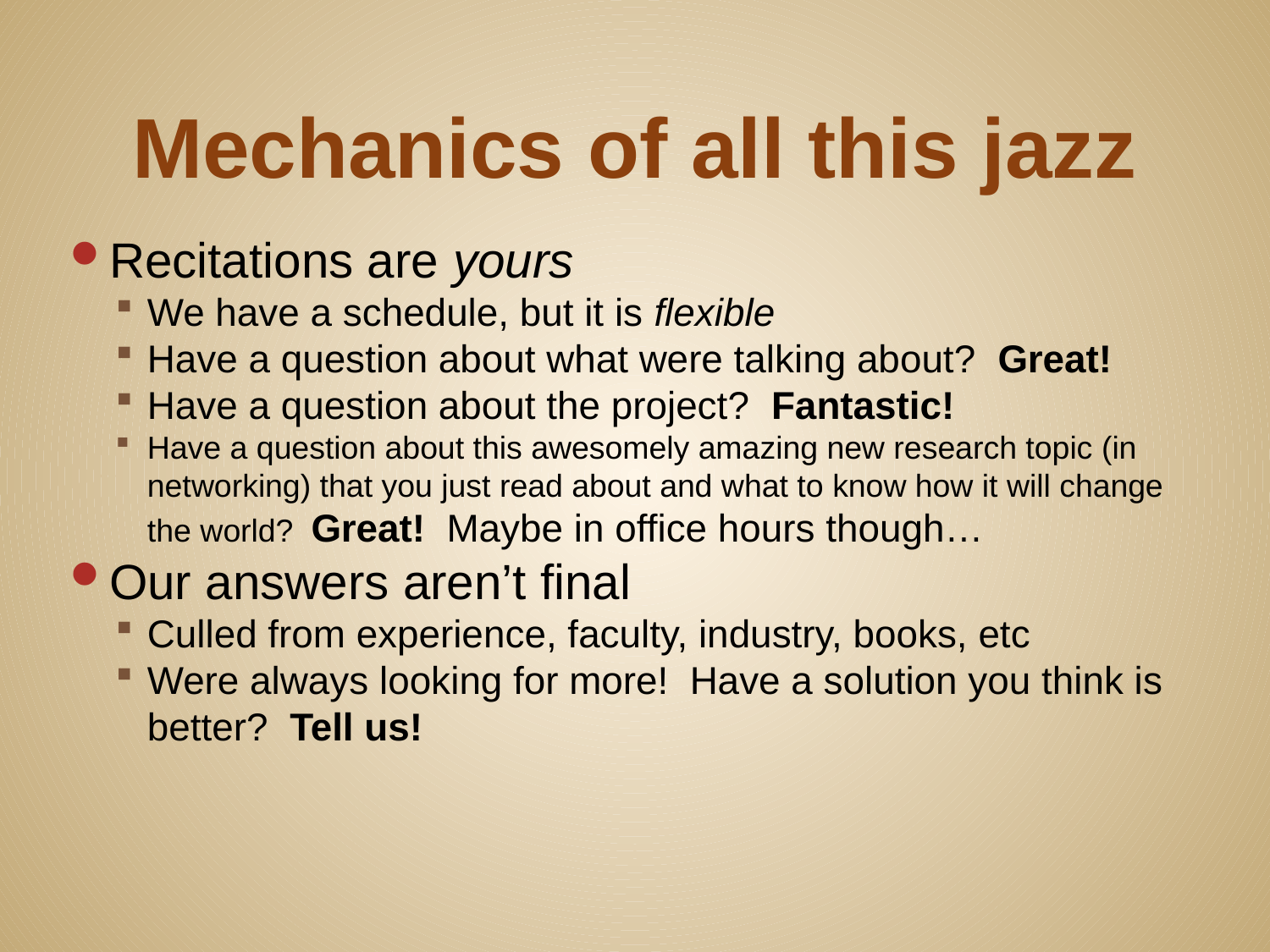

# Mechanics of all this jazz
Recitations are yours
We have a schedule, but it is flexible
Have a question about what were talking about?  Great!
Have a question about the project?  Fantastic!
Have a question about this awesomely amazing new research topic (in networking) that you just read about and what to know how it will change the world?  Great!  Maybe in office hours though…
Our answers aren’t final
Culled from experience, faculty, industry, books, etc
Were always looking for more!  Have a solution you think is better?  Tell us!